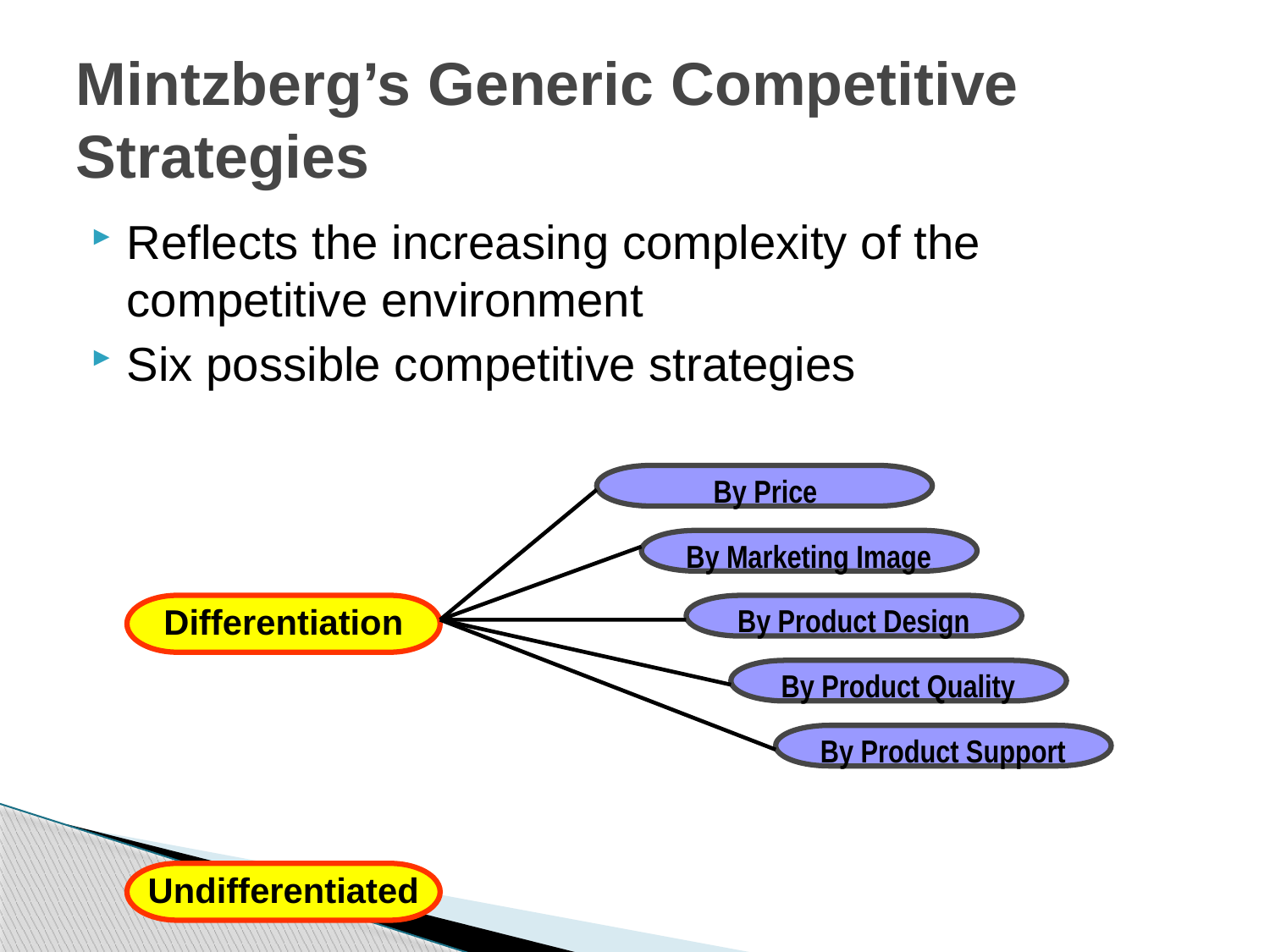

# Mintzberg’s Generic Competitive Strategies
Reflects the increasing complexity of the competitive environment
Six possible competitive strategies

By Price

By Marketing Image

Differentiation

By Product Design

By Product Quality

By Product Support
Undifferentiated